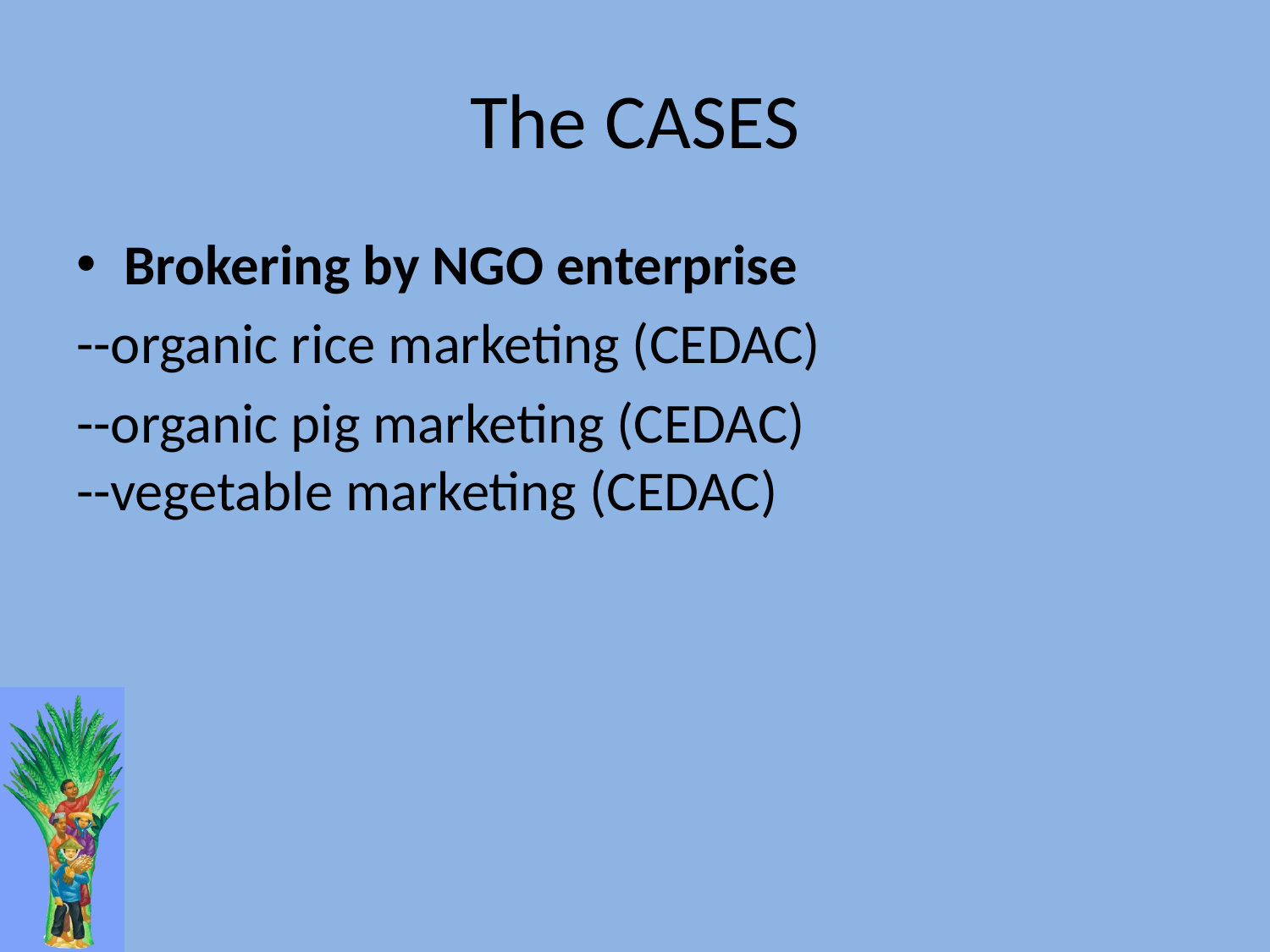

# The CASES
Brokering by NGO enterprise
--organic rice marketing (CEDAC)
--organic pig marketing (CEDAC)
--vegetable marketing (CEDAC)